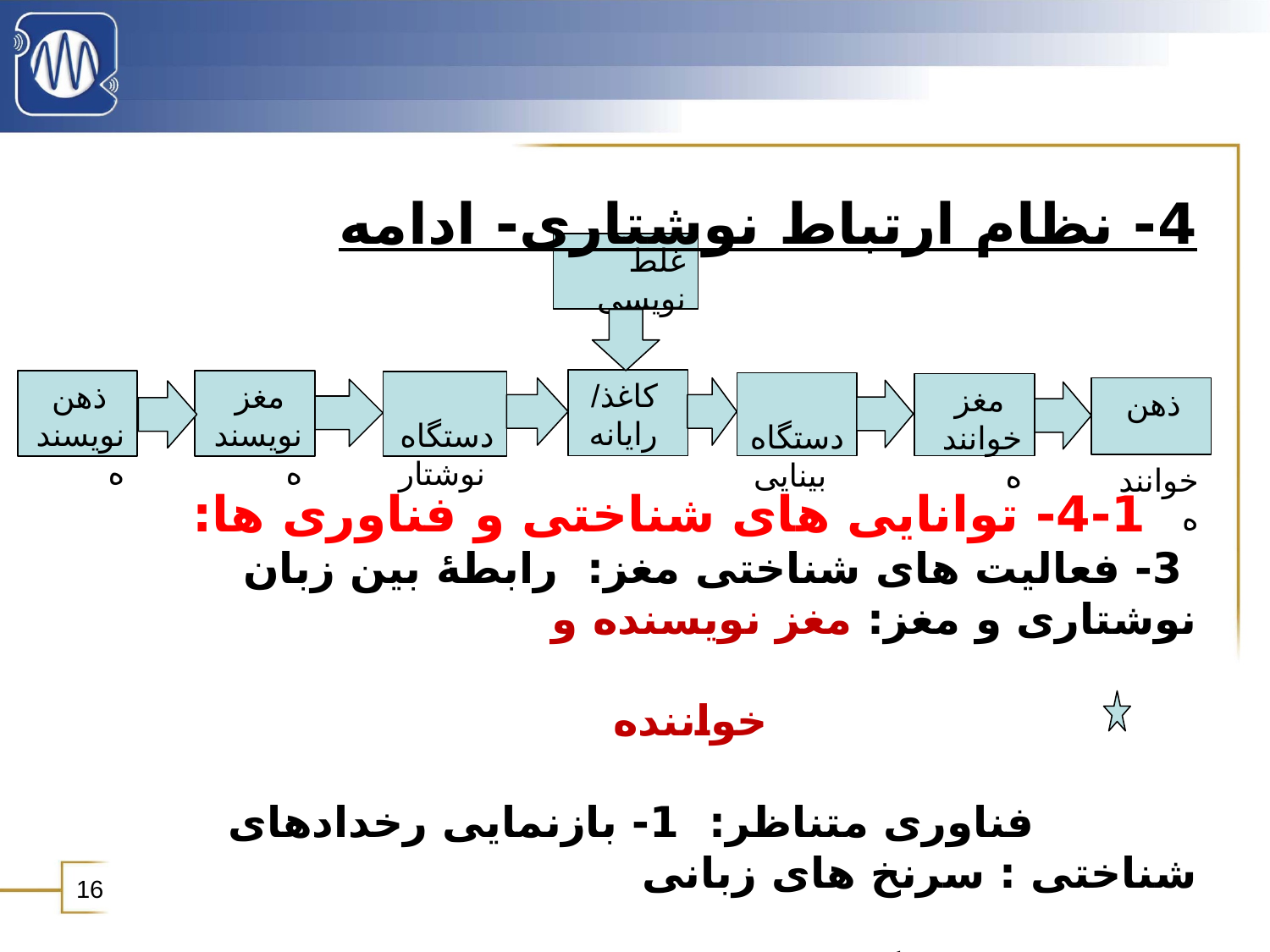

4- نظام ارتباط نوشتاری- ادامه
غلط نویسی

  کاغذ/
  رایانه
  ذهن   نویسنده
  مغز
نویسنده
 دستگاه
 نوشتار
  دستگاه
  بینایی
  مغز   خواننده
  ذهن
 خواننده

   4-1- توانایی های شناختی و فناوری ها:
 3- فعالیت های شناختی مغز:  رابطۀ بین زبان نوشتاری و مغز: مغز نویسنده و
                                                                                                        خواننده

           فناوری متناظر:  1- بازنمایی رخدادهای شناختی : سرنخ های زبانی
                                                                                           سیگنال مغز

16